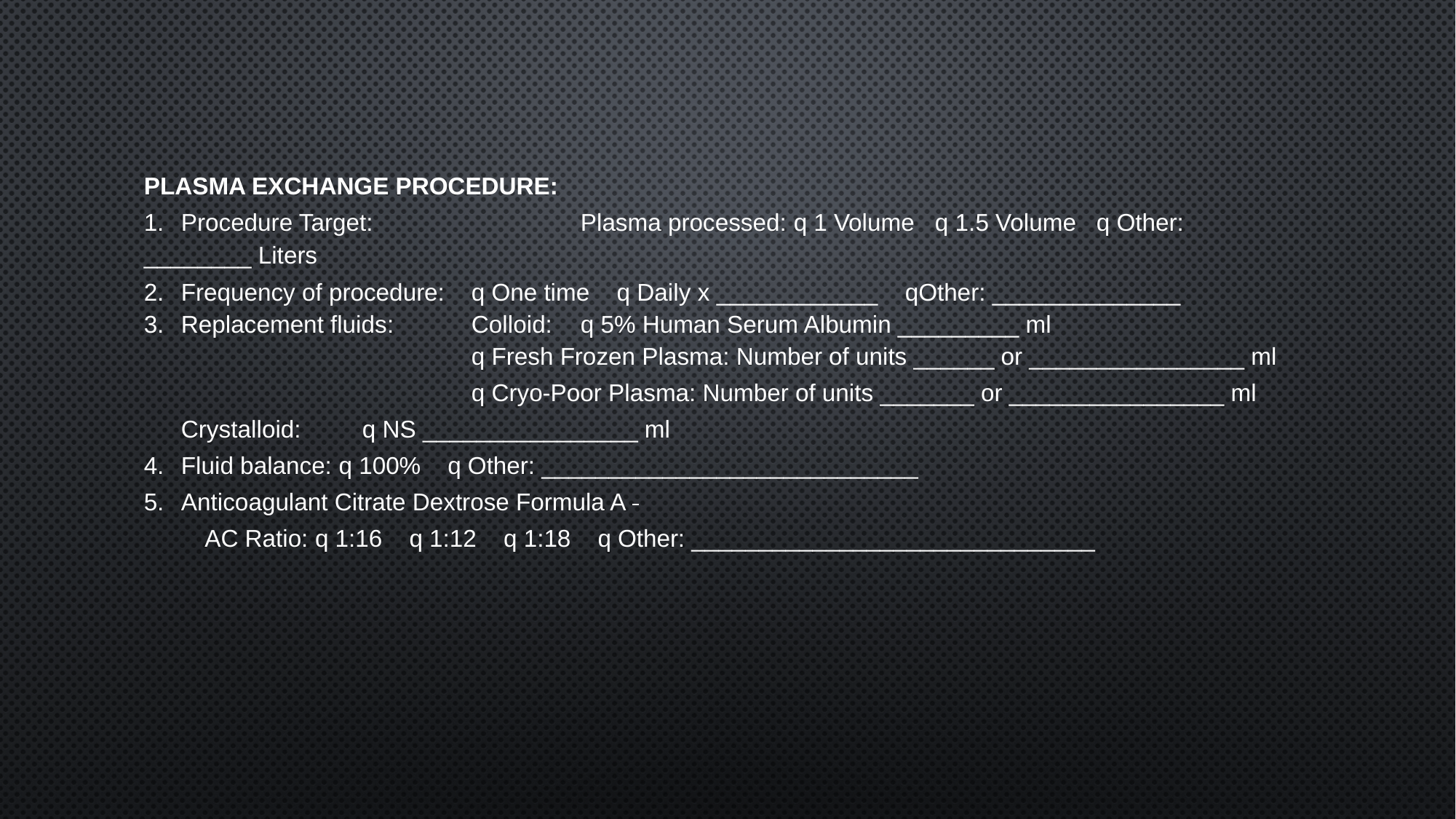

PLASMA EXCHANGE PROCEDURE:
1.	Procedure Target:		Plasma processed: q 1 Volume   q 1.5 Volume   q Other: ________ Liters
2.	Frequency of procedure: 	q One time    q Daily x ____________    qOther: ______________
3.	Replacement fluids:       	Colloid:	q 5% Human Serum Albumin _________ ml
			q Fresh Frozen Plasma: Number of units ______ or ________________ ml
			q Cryo-Poor Plasma: Number of units _______ or ________________ ml
	Crystalloid:	q NS ________________ ml
4.	Fluid balance: q 100%    q Other: ____________________________
5.	Anticoagulant Citrate Dextrose Formula A
         AC Ratio: q 1:16    q 1:12    q 1:18    q Other: ______________________________